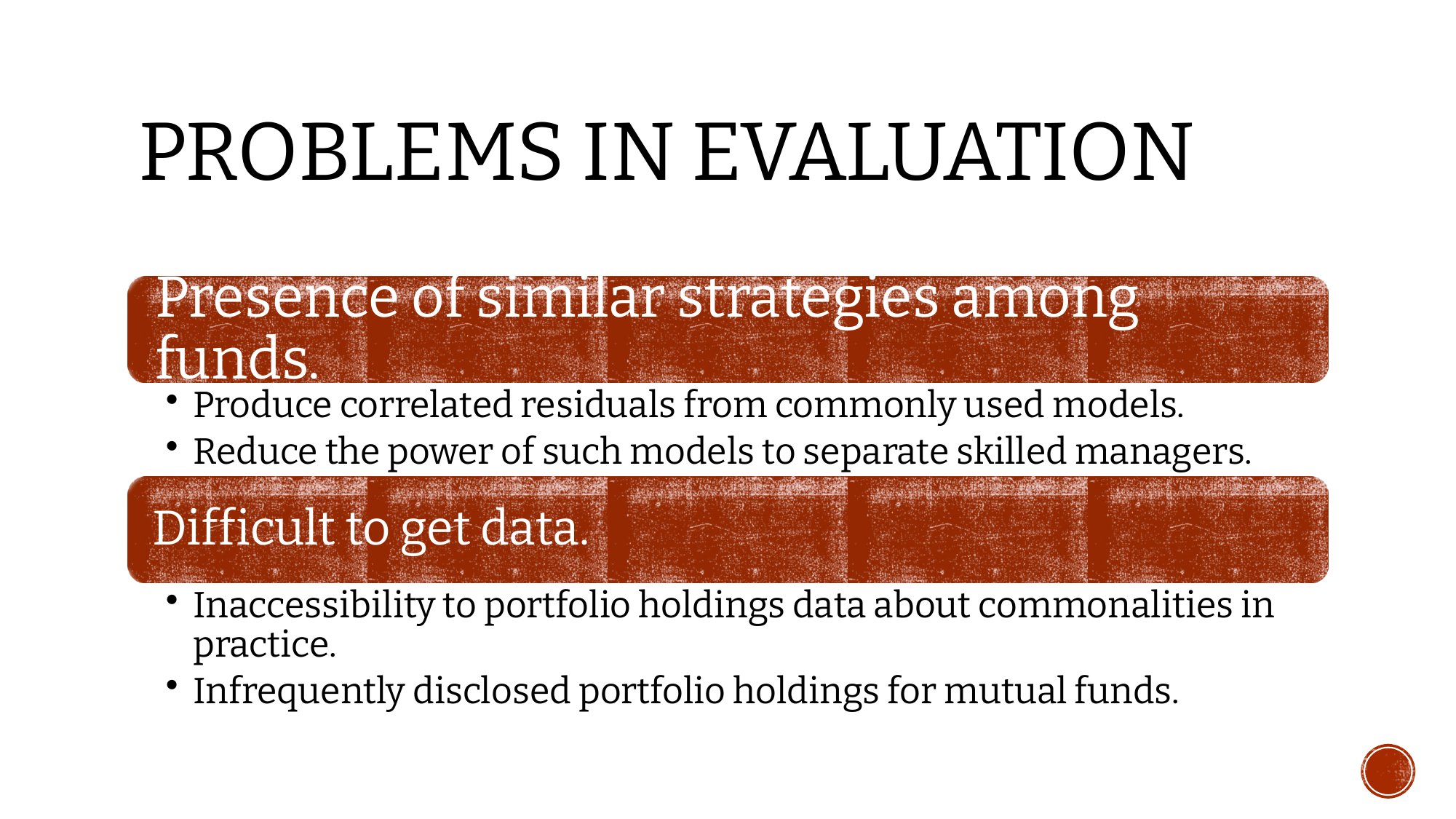

# Problems in evaluation
Presence of similar strategies among funds.
Produce correlated residuals from commonly used models.
Reduce the power of such models to separate skilled managers.
Difficult to get data.
Inaccessibility to portfolio holdings data about commonalities in practice.
Infrequently disclosed portfolio holdings for mutual funds.